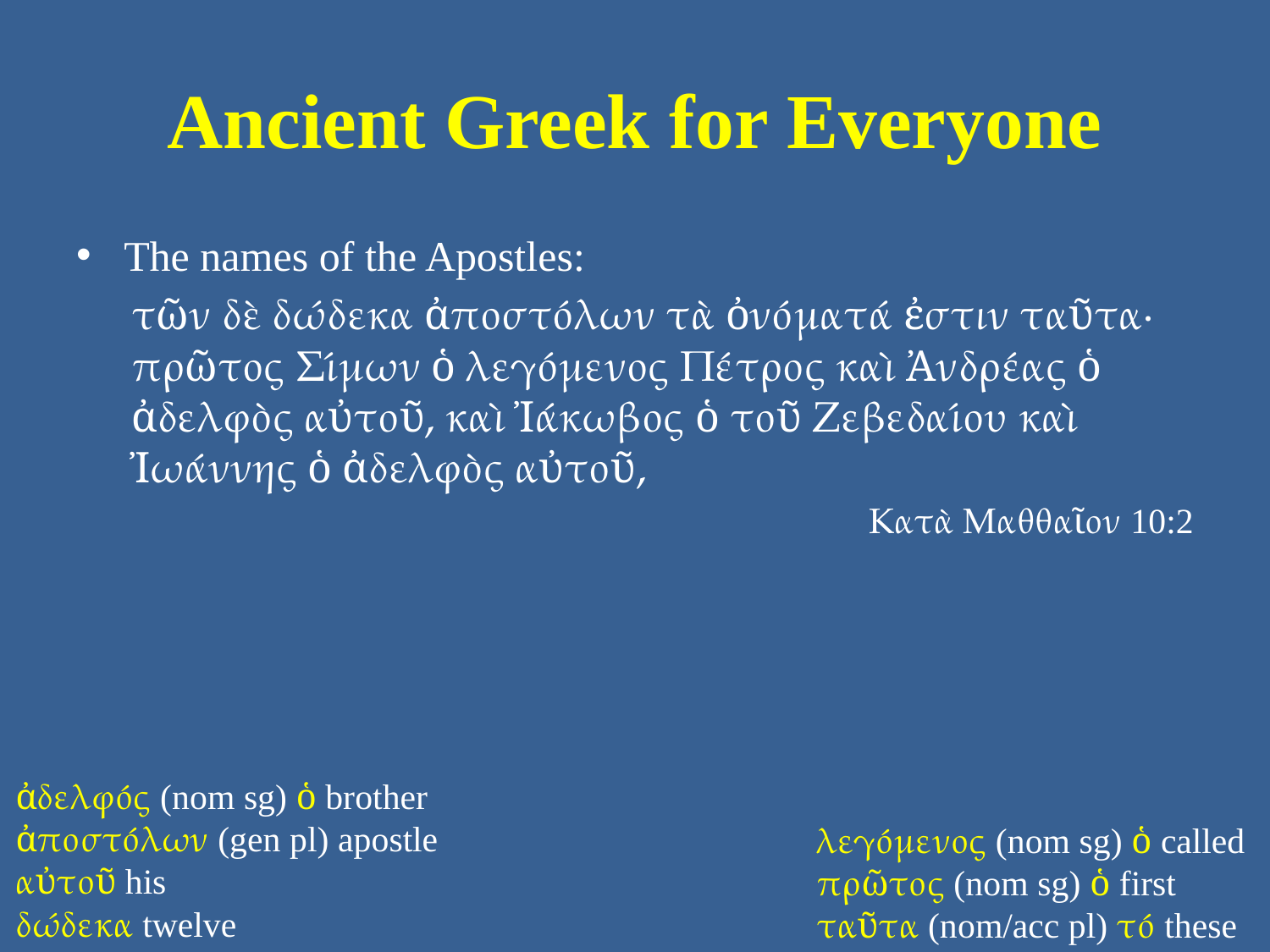

# Ancient Greek for Everyone
The names of the Apostles:
τῶν δὲ δώδεκα ἀποστόλων τὰ ὀνόματά ἐστιν ταῦτα· πρῶτος Σίμων ὁ λεγόμενος Πέτρος καὶ Ἀνδρέας ὁ ἀδελφὸς αὐτοῦ, καὶ Ἰάκωβος ὁ τοῦ Ζεβεδαίου καὶ Ἰωάννης ὁ ἀδελφὸς αὐτοῦ,
Κατὰ Μαθθαῖον 10:2

ἀδελφός (nom sg) ὁ brother
ἀποστόλων (gen pl) apostle
αὐτοῦ his
δώδεκα twelve
λεγόμενος (nom sg) ὁ called
πρῶτος (nom sg) ὁ first
ταῦτα (nom/acc pl) τό these